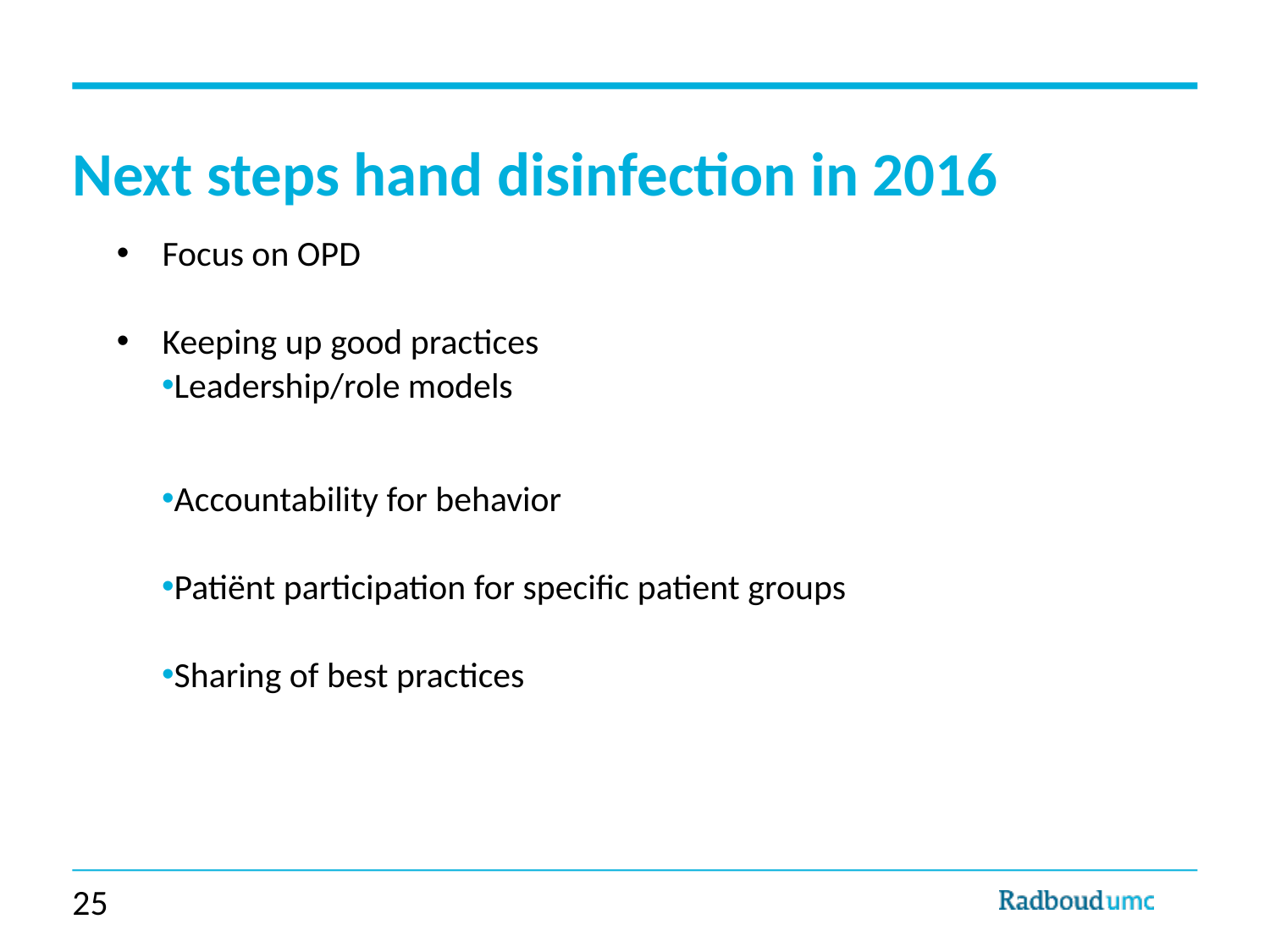

# Next steps hand disinfection in 2016
Focus on OPD

Keeping up good practices
Leadership/role models

Accountability for behavior

Patiënt participation for specific patient groups

Sharing of best practices

25